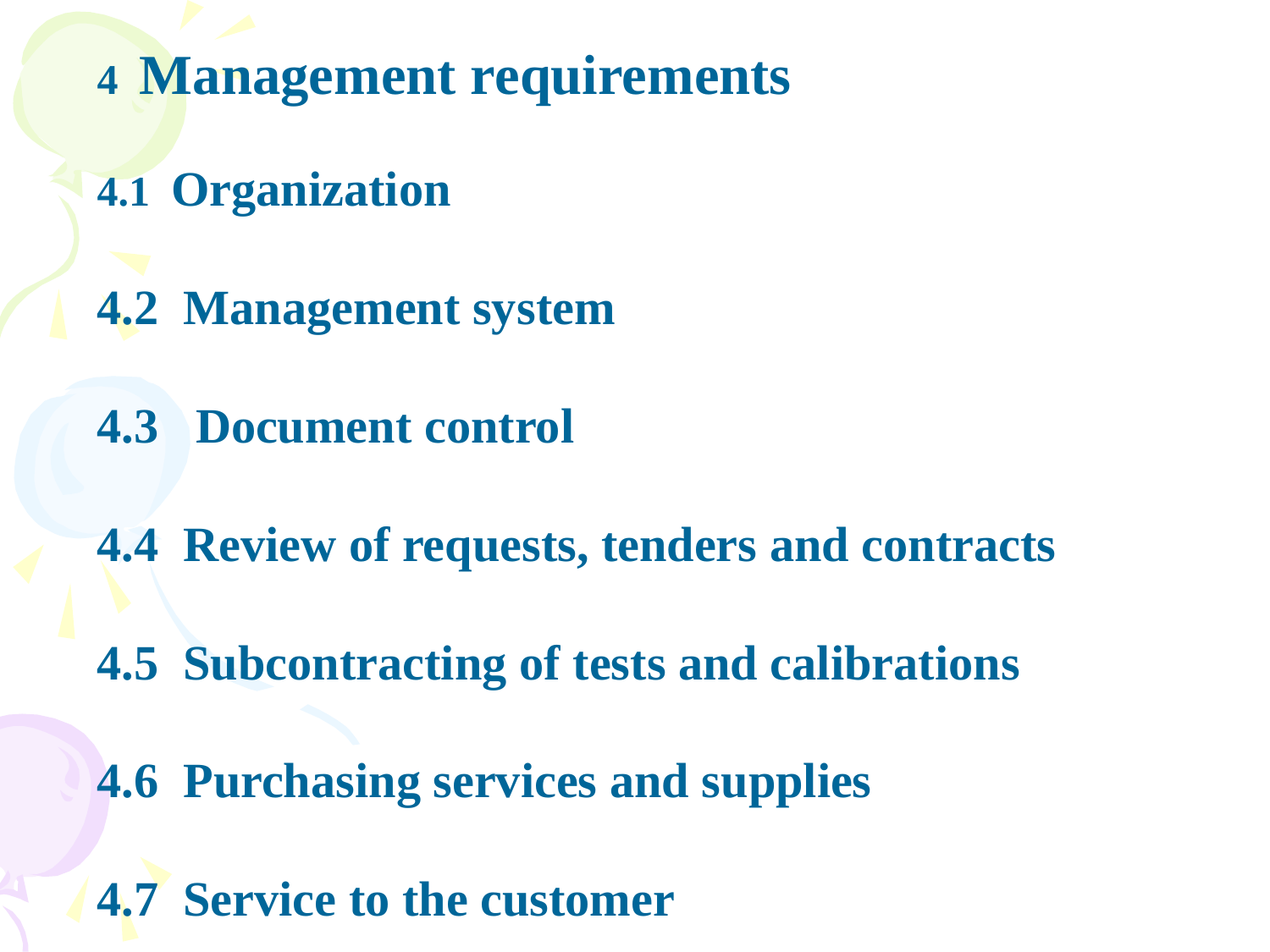

4  Management requirements

4.1  Organization

4.2  Management system

4.3   Document control

4.4  Review of requests, tenders and contracts

4.5  Subcontracting of tests and calibrations

4.6  Purchasing services and supplies

4.7  Service to the customer